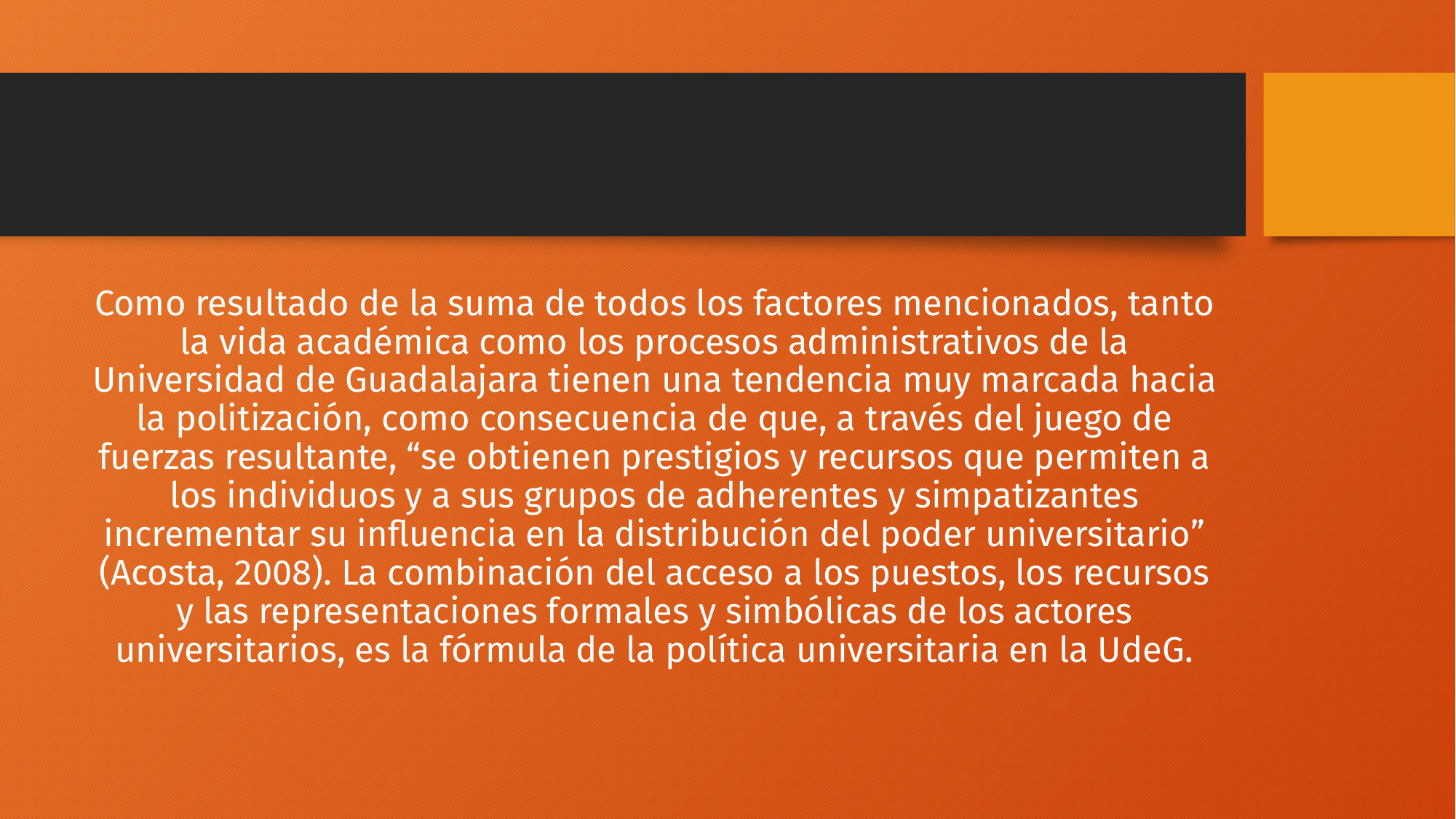

Como resultado de la suma de todos los factores mencionados, tanto la vida académica como los procesos administrativos de la Universidad de Guadalajara tienen una tendencia muy marcada hacia la politización, como consecuencia de que, a través del juego de fuerzas resultante, “se obtienen prestigios y recursos que permiten a los individuos y a sus grupos de adherentes y simpatizantes incrementar su influencia en la distribución del poder universitario” (Acosta, 2008). La combinación del acceso a los puestos, los recursos y las representaciones formales y simbólicas de los actores universitarios, es la fórmula de la política universitaria en la UdeG.